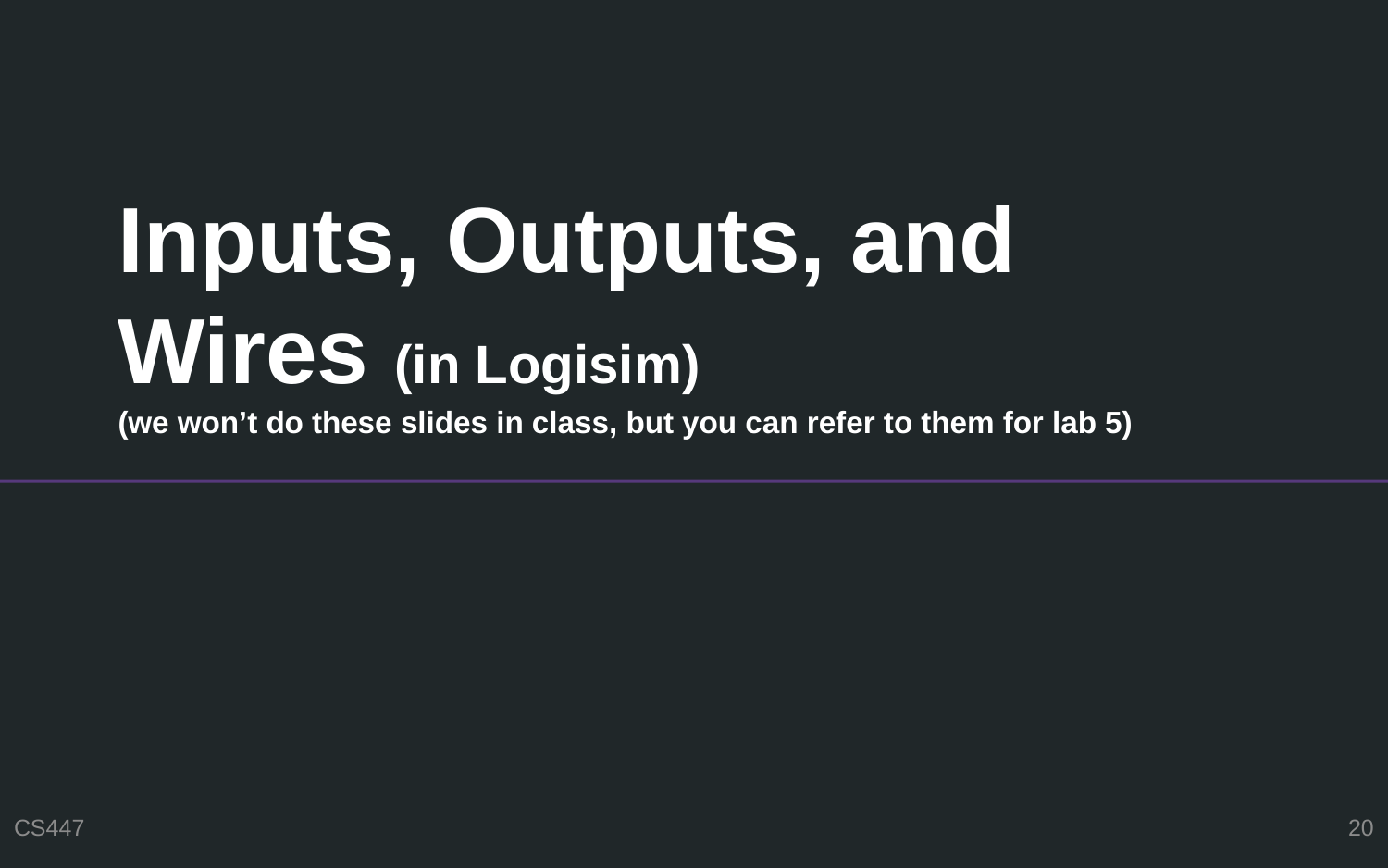

# Inputs, Outputs, and Wires (in Logisim) (we won’t do these slides in class, but you can refer to them for lab 5)
CS447
20